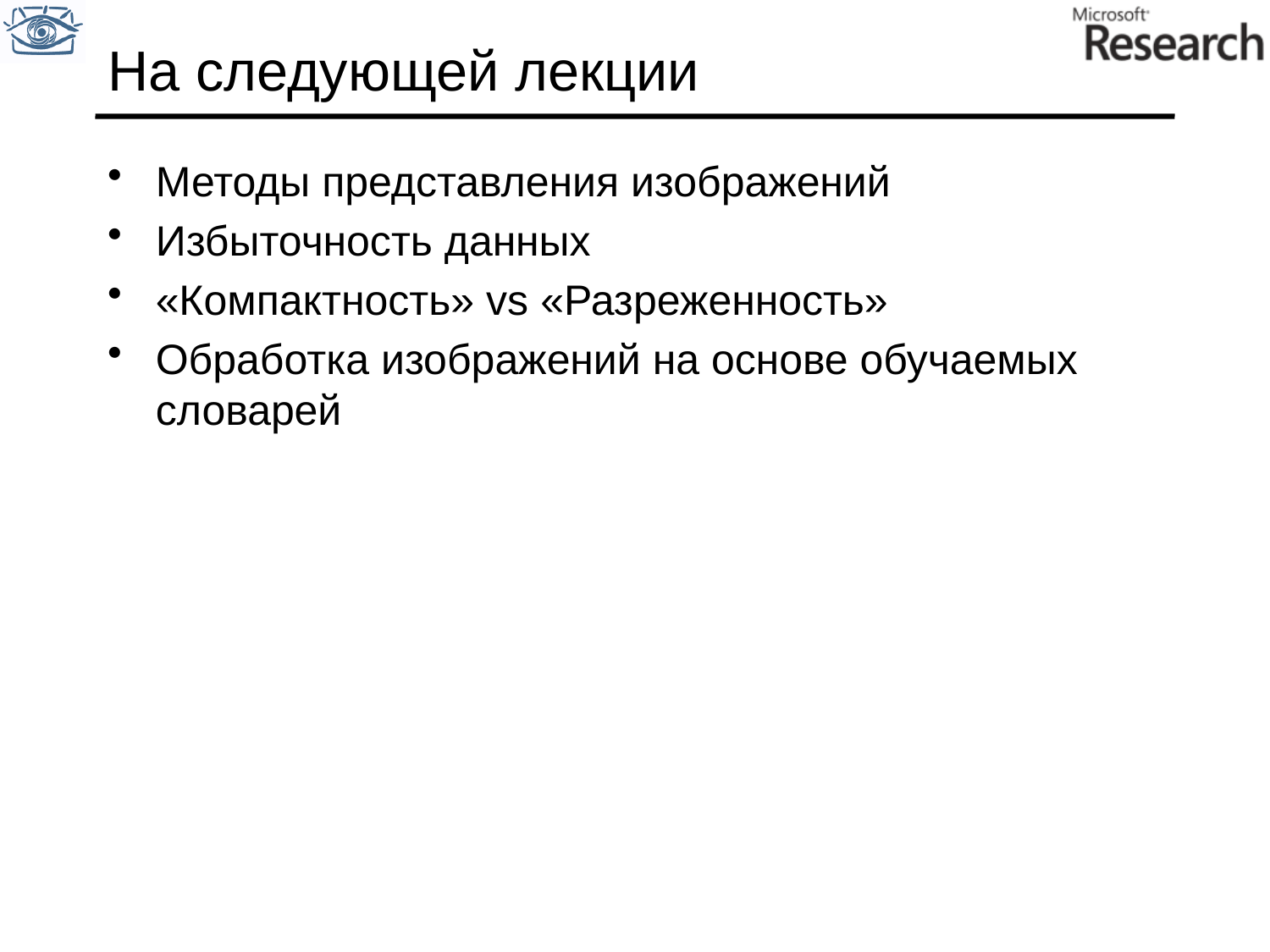

# На следующей лекции
Методы представления изображений
Избыточность данных
«Компактность» vs «Разреженность»
Обработка изображений на основе обучаемых словарей